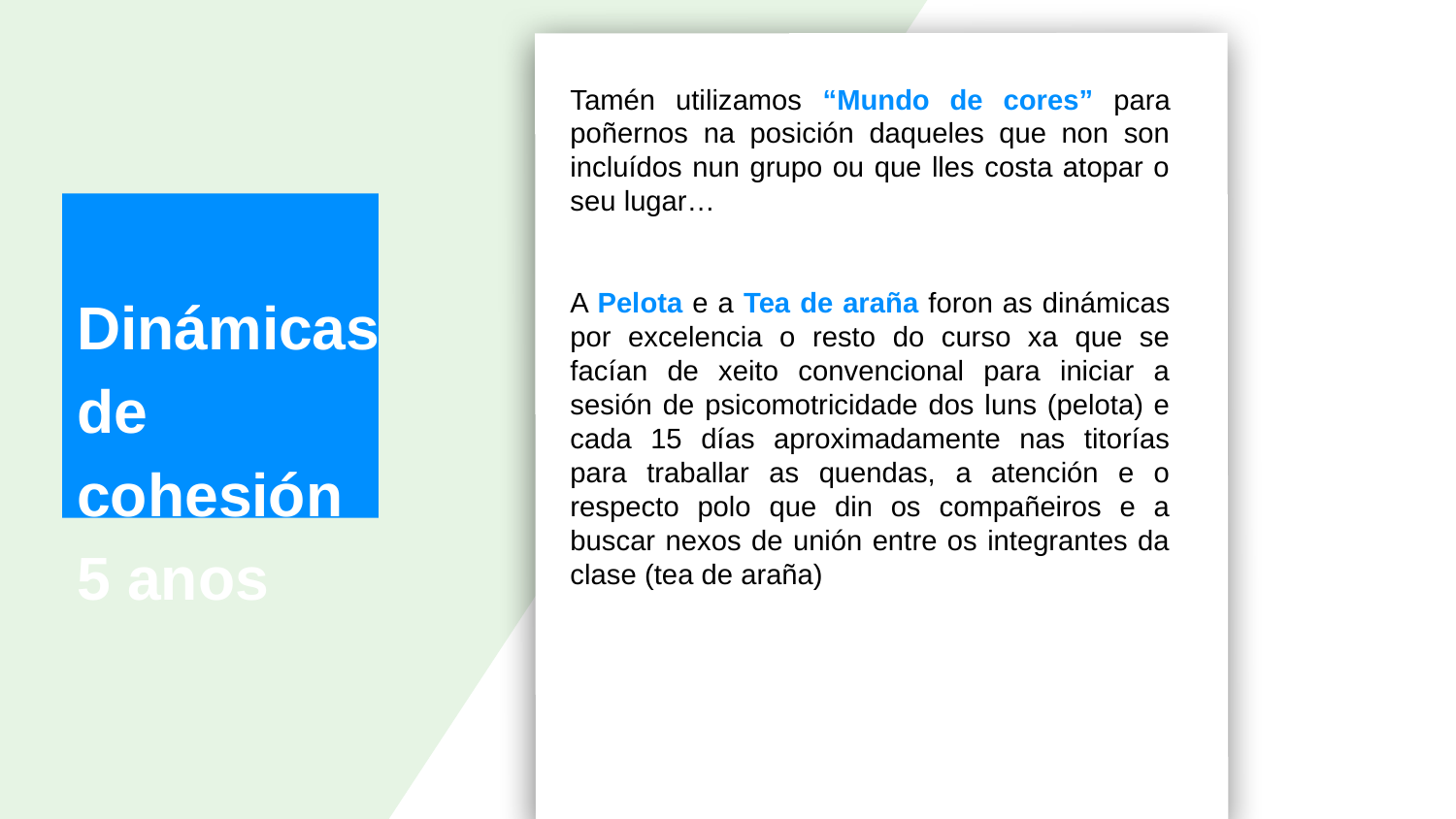

Tamén utilizamos “Mundo de cores” para poñernos na posición daqueles que non son incluídos nun grupo ou que lles costa atopar o seu lugar…

A Pelota e a Tea de araña foron as dinámicas por excelencia o resto do curso xa que se facían de xeito convencional para iniciar a sesión de psicomotricidade dos luns (pelota) e cada 15 días aproximadamente nas titorías para traballar as quendas, a atención e o respecto polo que din os compañeiros e a buscar nexos de unión entre os integrantes da clase (tea de araña)

Dinámicas de cohesión 5 anos